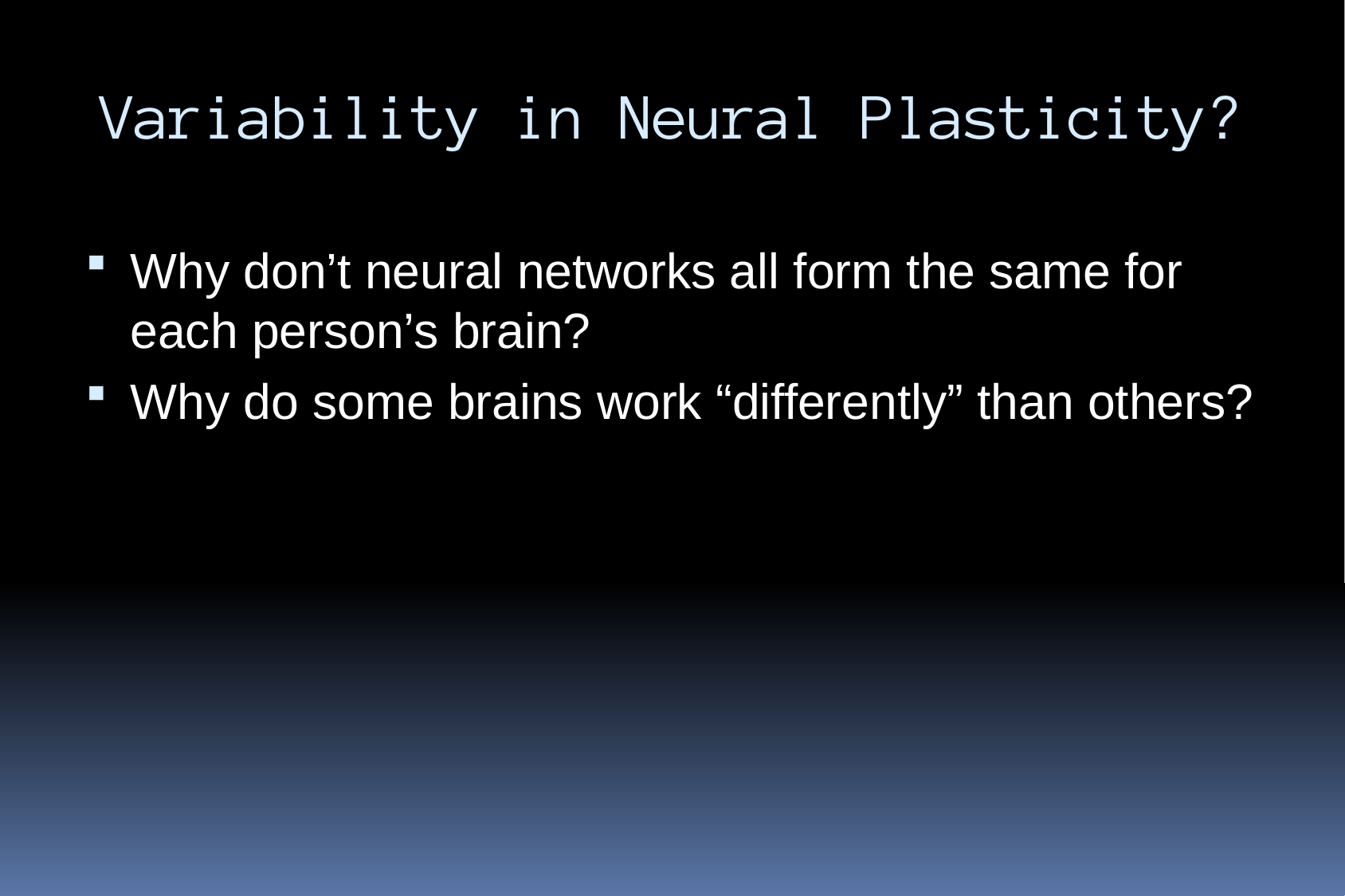

# Variability in Neural Plasticity?
Why don’t neural networks all form the same for each person’s brain?
Why do some brains work “differently” than others?